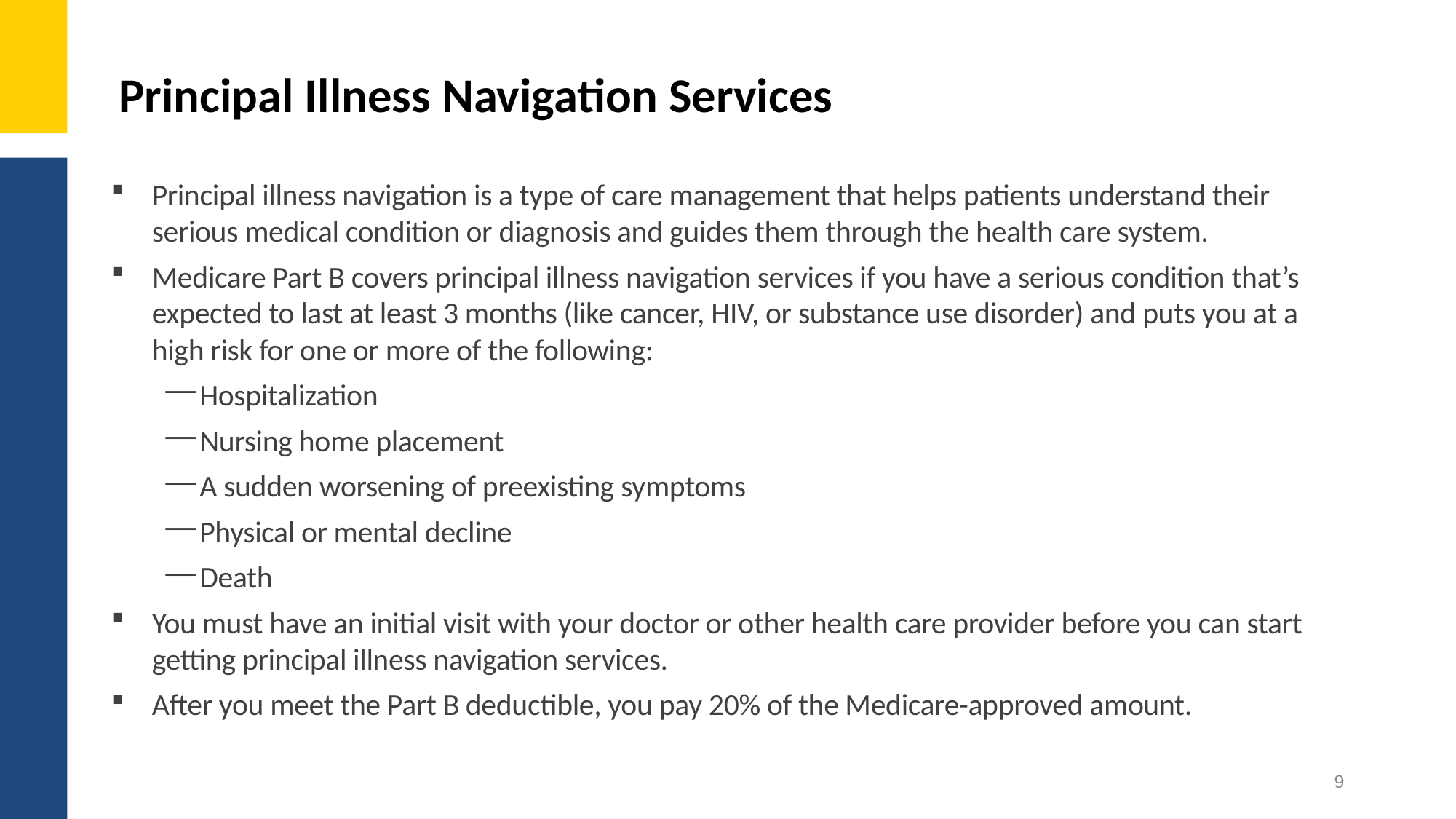

# Principal Illness Navigation Services
Principal illness navigation is a type of care management that helps patients understand their serious medical condition or diagnosis and guides them through the health care system.
Medicare Part B covers principal illness navigation services if you have a serious condition that’s expected to last at least 3 months (like cancer, HIV, or substance use disorder) and puts you at a high risk for one or more of the following:
Hospitalization
Nursing home placement
A sudden worsening of preexisting symptoms
Physical or mental decline
Death
You must have an initial visit with your doctor or other health care provider before you can start getting principal illness navigation services.
After you meet the Part B deductible, you pay 20% of the Medicare-approved amount.

9